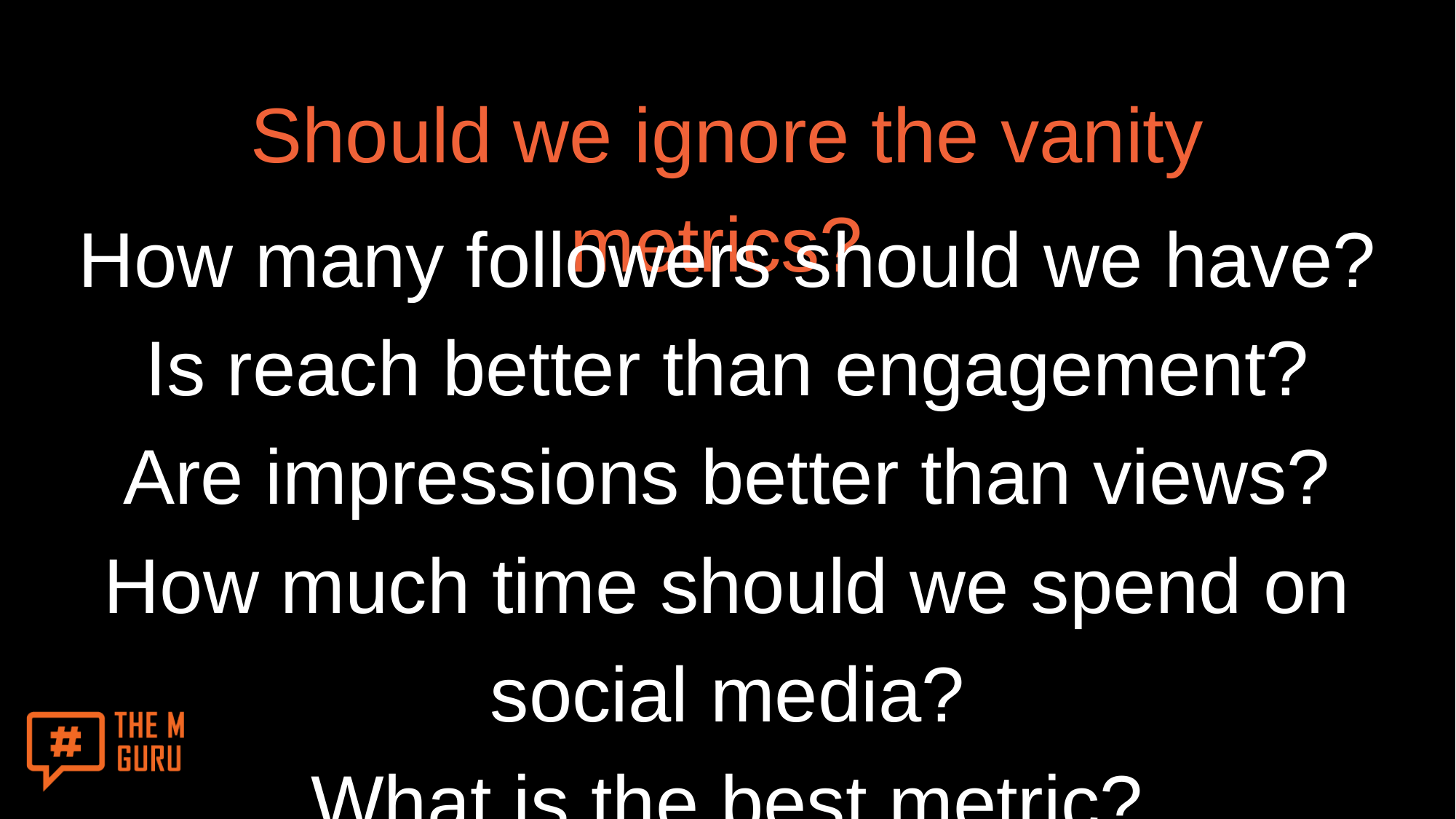

Should we ignore the vanity metrics?
How many followers should we have?
Is reach better than engagement?
Are impressions better than views?
How much time should we spend on social media?
What is the best metric?